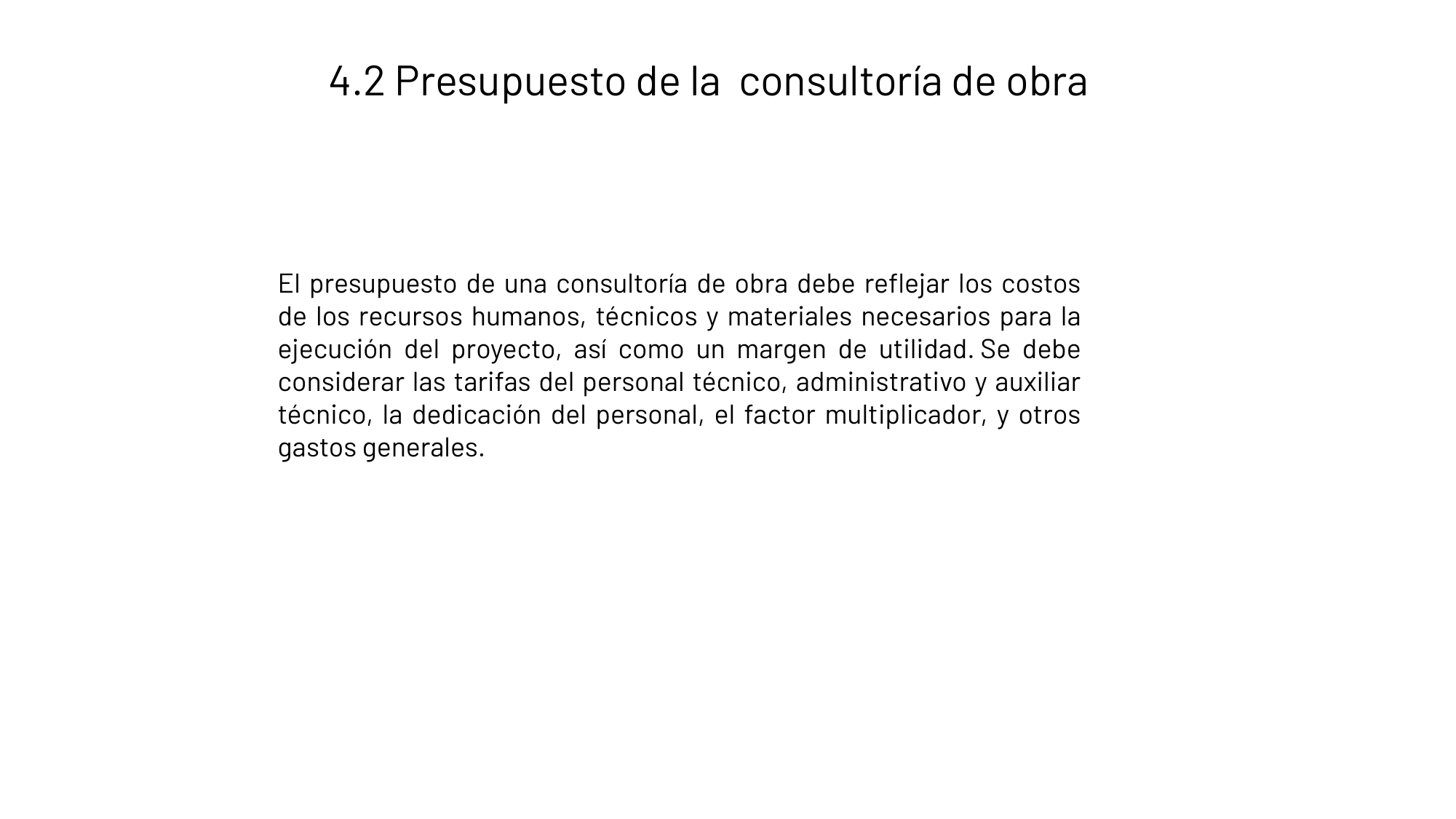

4.2 Presupuesto de la  consultoría de obra
El presupuesto de una consultoría de obra debe reflejar los costos de los recursos humanos, técnicos y materiales necesarios para la ejecución del proyecto, así como un margen de utilidad. Se debe considerar las tarifas del personal técnico, administrativo y auxiliar técnico, la dedicación del personal, el factor multiplicador, y otros gastos generales.